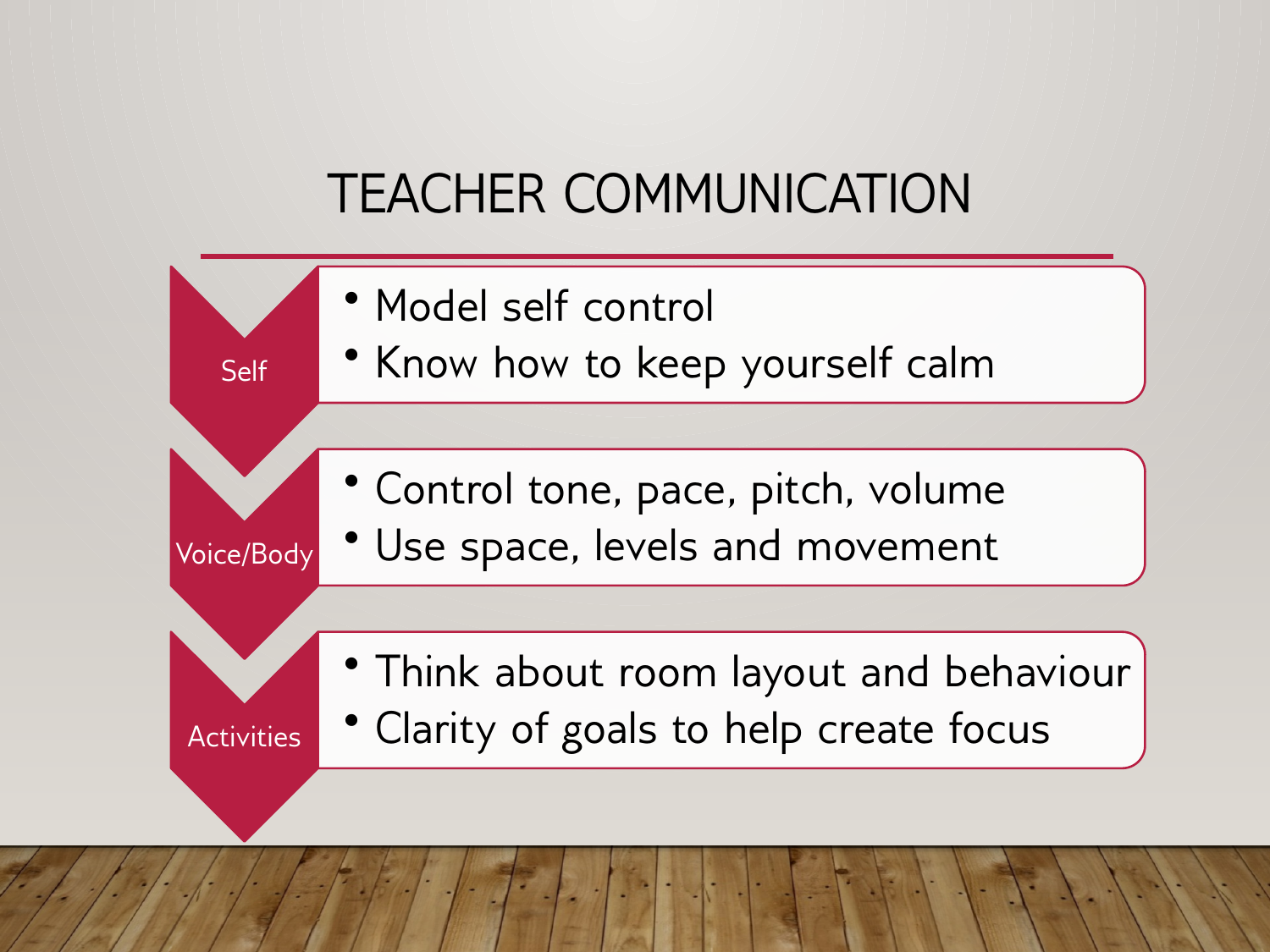

# Teacher communication
Self
Model self control
Know how to keep yourself calm
Voice/Body
Control tone, pace, pitch, volume
Use space, levels and movement
Activities
Think about room layout and behaviour
Clarity of goals to help create focus